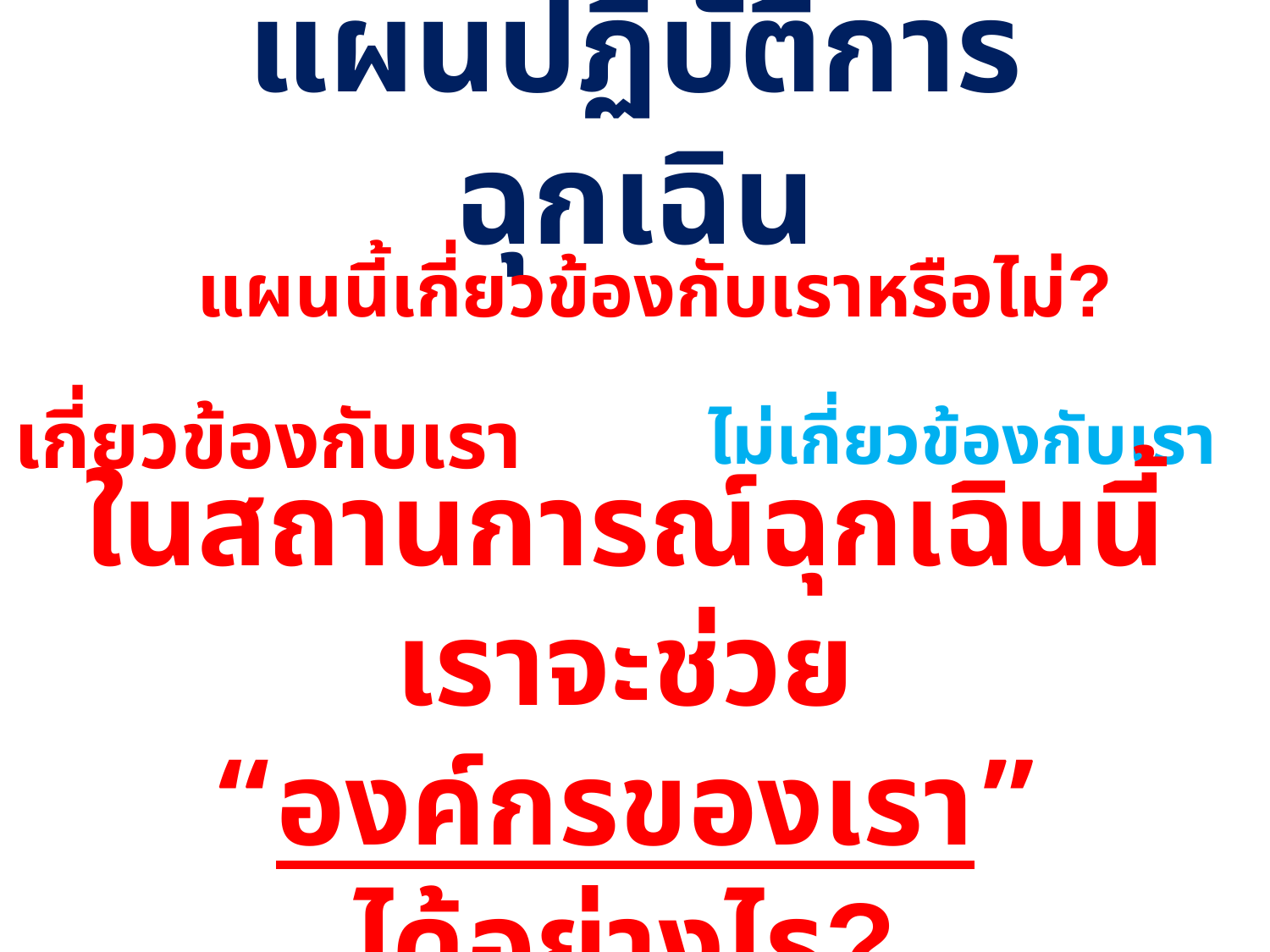

# แผนปฏิบัติการฉุกเฉิน
แผนนี้เกี่ยวข้องกับเราหรือไม่?
เกี่ยวข้องกับเรา
ไม่เกี่ยวข้องกับเรา
ในสถานการณ์ฉุกเฉินนี้เราจะช่วย
“องค์กรของเรา”
ได้อย่างไร?